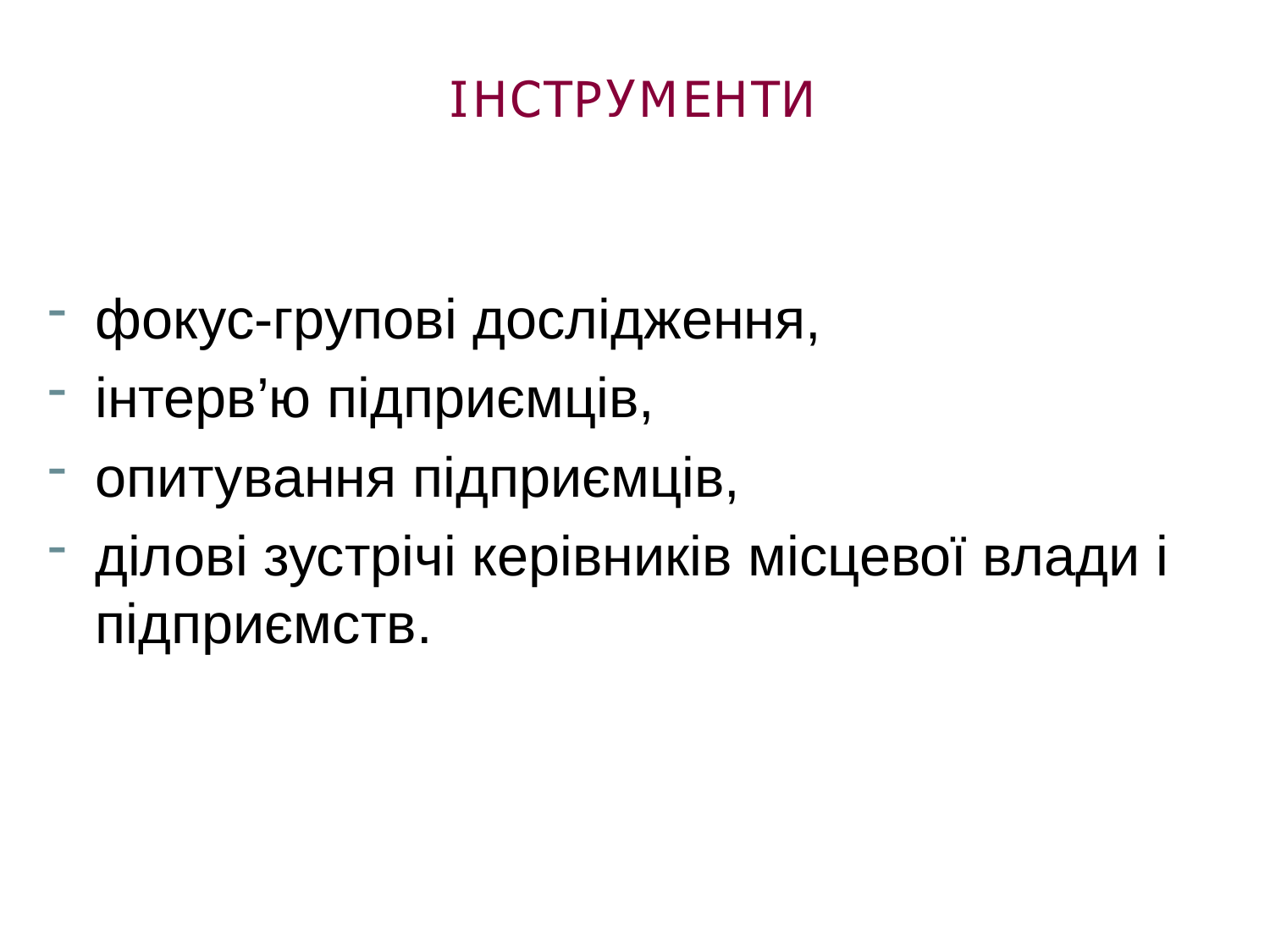

# інструменти
фокус-групові дослідження,
інтерв’ю підприємців,
опитування підприємців,
ділові зустрічі керівників місцевої влади і підприємств.